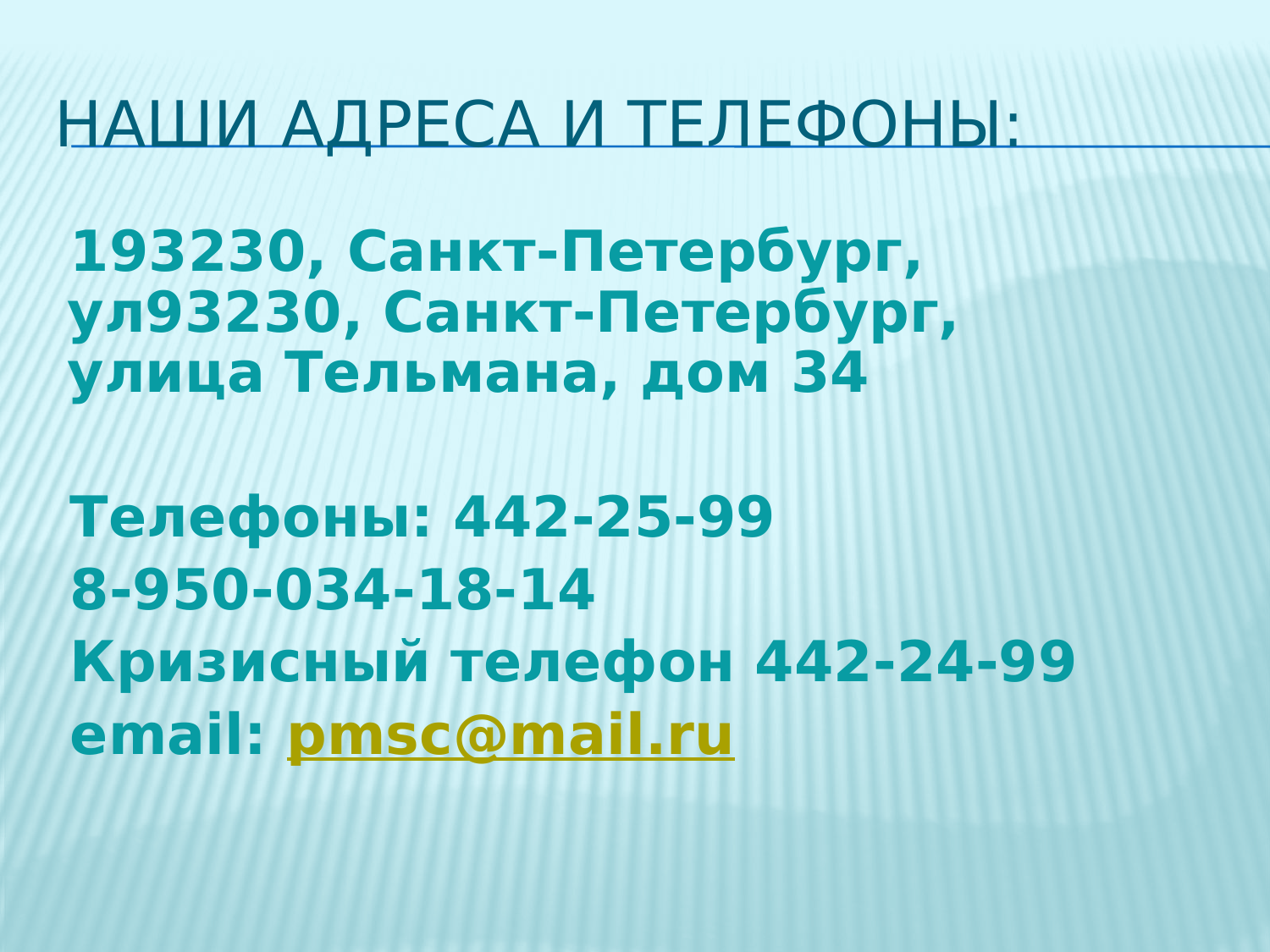

# Наши адреса и телефоны:
193230, Санкт-Петербург,
ул93230, Санкт-Петербург,
улица Тельмана, дом 34

Телефоны: 442-25-99
8-950-034-18-14
Кризисный телефон 442-24-99
email: pmsc@mail.ru